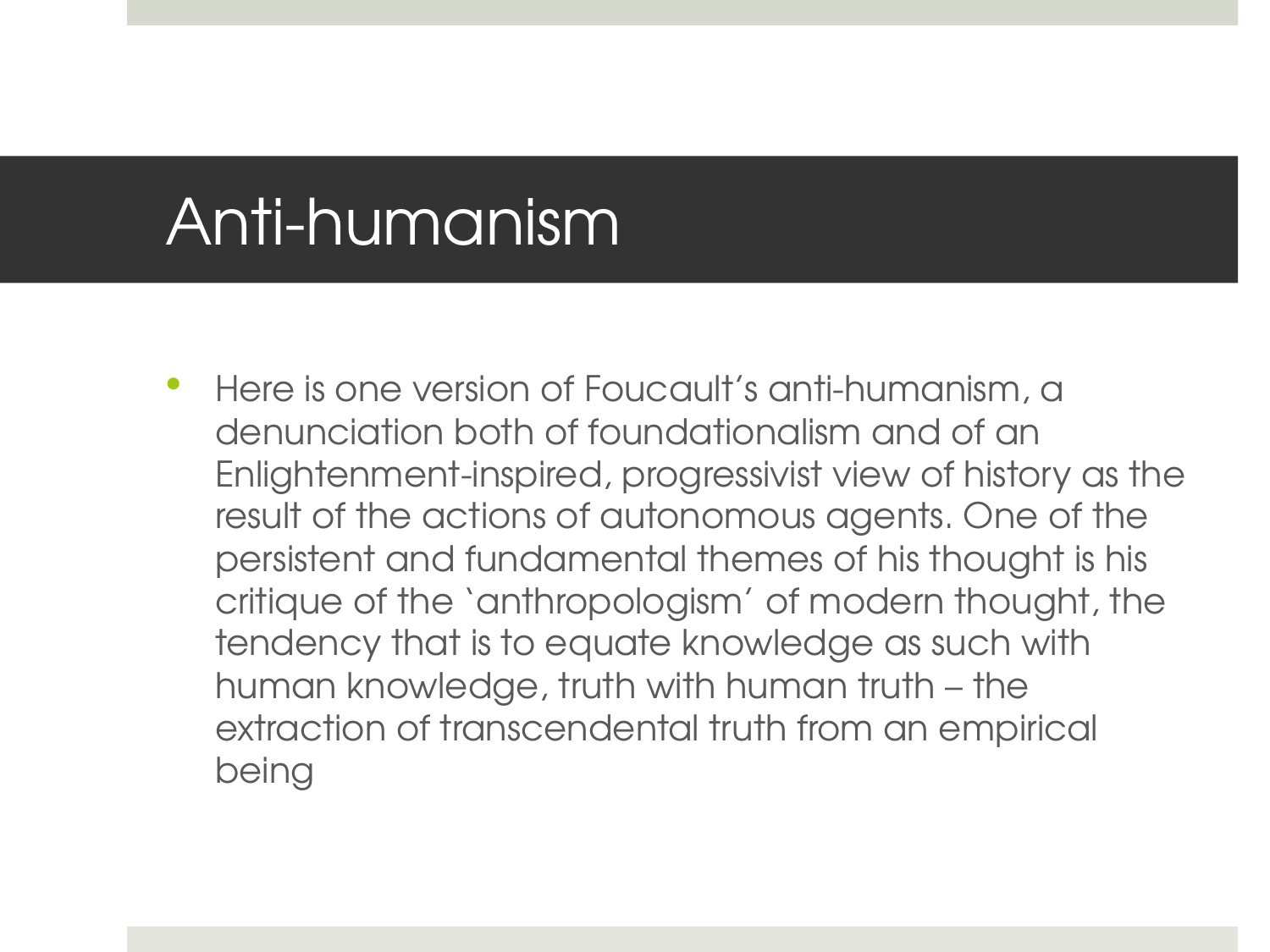

# Anti-humanism
Here is one version of Foucault’s anti-humanism, a denunciation both of foundationalism and of an Enlightenment-inspired, progressivist view of history as the result of the actions of autonomous agents. One of the persistent and fundamental themes of his thought is his critique of the ‘anthropologism’ of modern thought, the tendency that is to equate knowledge as such with human knowledge, truth with human truth – the extraction of transcendental truth from an empirical being